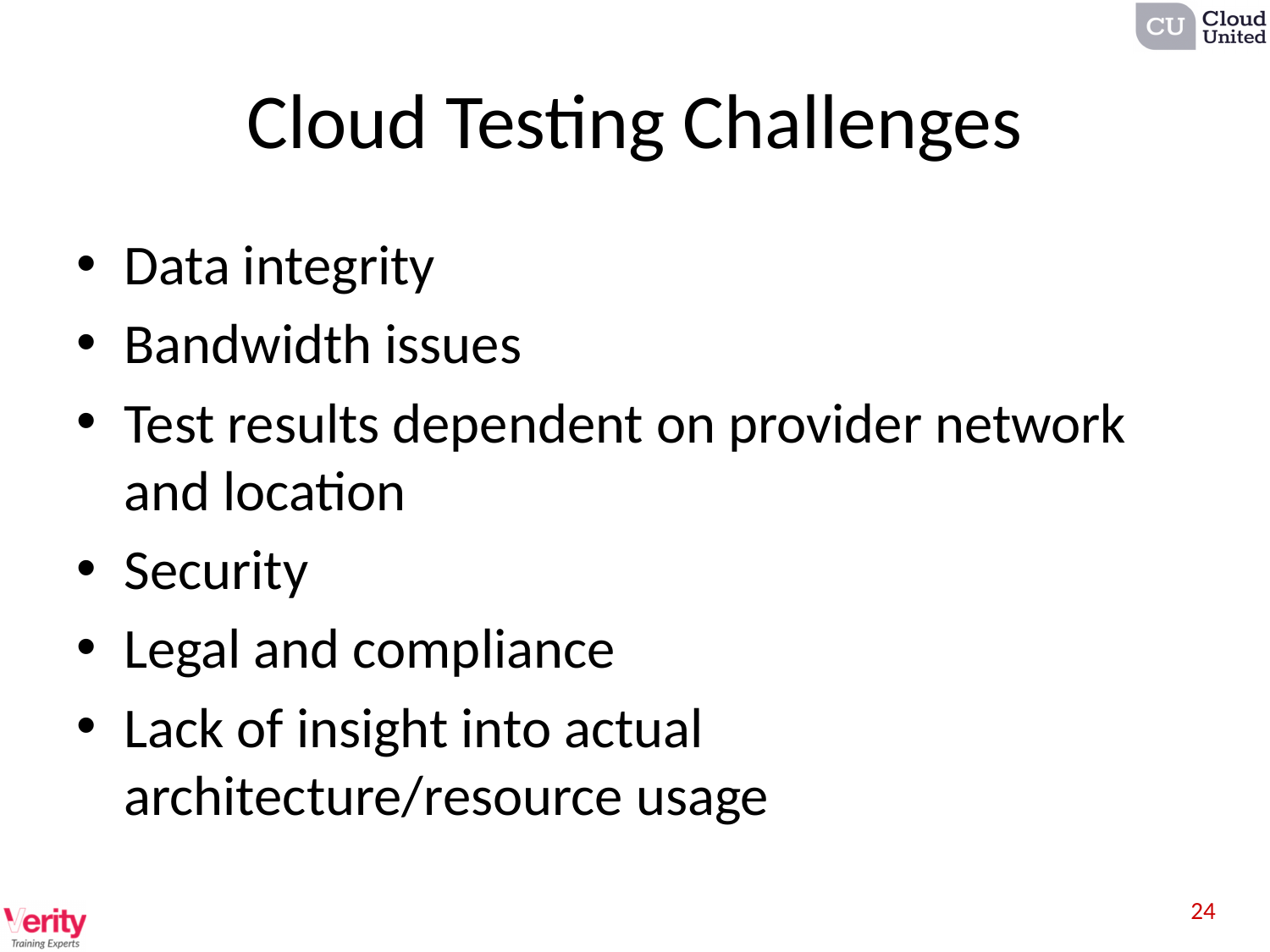

# Cloud Testing Challenges
Data integrity
Bandwidth issues
Test results dependent on provider network and location
Security
Legal and compliance
Lack of insight into actual architecture/resource usage